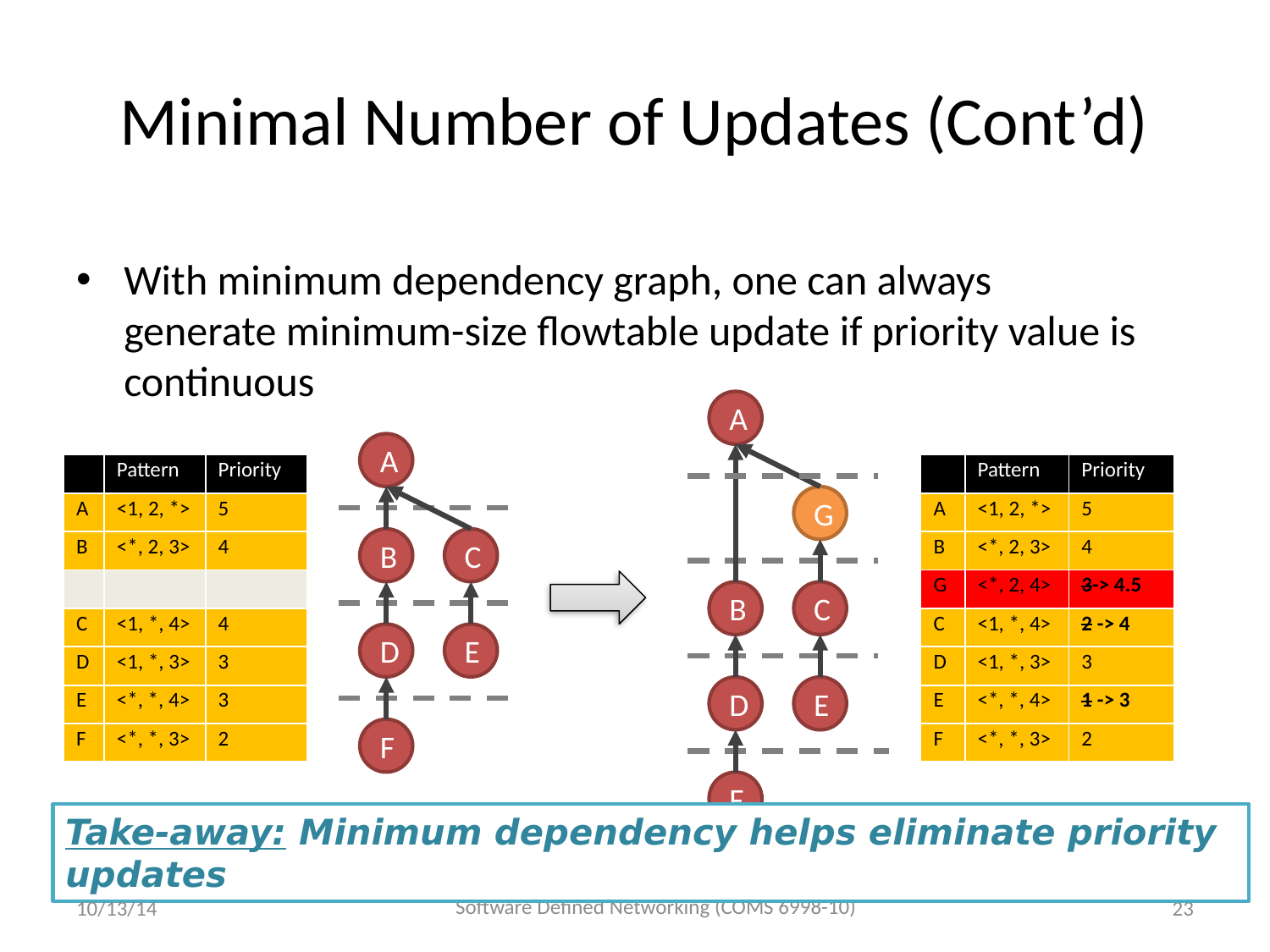

# Minimal Number of Updates (Cont’d)
With minimum dependency graph, one can always generate minimum-size flowtable update if priority value is continuous

A
A
|  | Pattern | Priority |
| --- | --- | --- |
| A | <1, 2, \*> | 5 |
| B | <\*, 2, 3> | 4 |
|  |  |  |
| C | <1, \*, 4> | 4 |
| D | <1, \*, 3> | 3 |
| E | <\*, \*, 4> | 3 |
| F | <\*, \*, 3> | 2 |
|  | Pattern | Priority |
| --- | --- | --- |
| A | <1, 2, \*> | 5 |
| B | <\*, 2, 3> | 4 |
| G | <\*, 2, 4> | 3-> 4.5 |
| C | <1, \*, 4> | 2 -> 4 |
| D | <1, \*, 3> | 3 |
| E | <\*, \*, 4> | 1 -> 3 |
| F | <\*, \*, 3> | 2 |
G
B
C

B
C
D
E
D
E
F
F
Take-away: Minimum dependency helps eliminate priority updates
Software Defined Networking (COMS 6998-10)
10/13/14
23